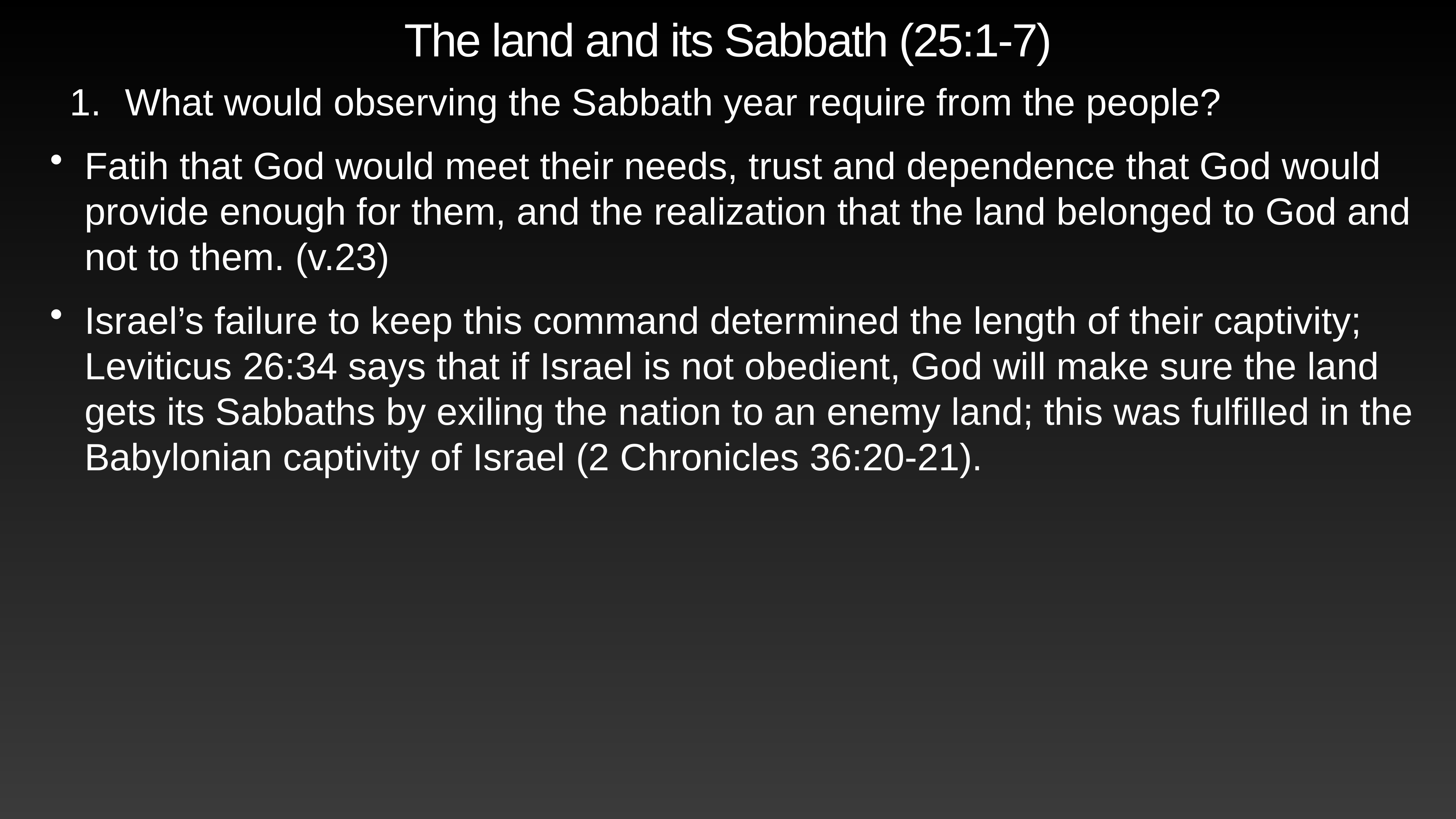

# The land and its Sabbath (25:1-7)
What would observing the Sabbath year require from the people?
Fatih that God would meet their needs, trust and dependence that God would provide enough for them, and the realization that the land belonged to God and not to them. (v.23)
Israel’s failure to keep this command determined the length of their captivity; Leviticus 26:34 says that if Israel is not obedient, God will make sure the land gets its Sabbaths by exiling the nation to an enemy land; this was fulfilled in the Babylonian captivity of Israel (2 Chronicles 36:20-21).